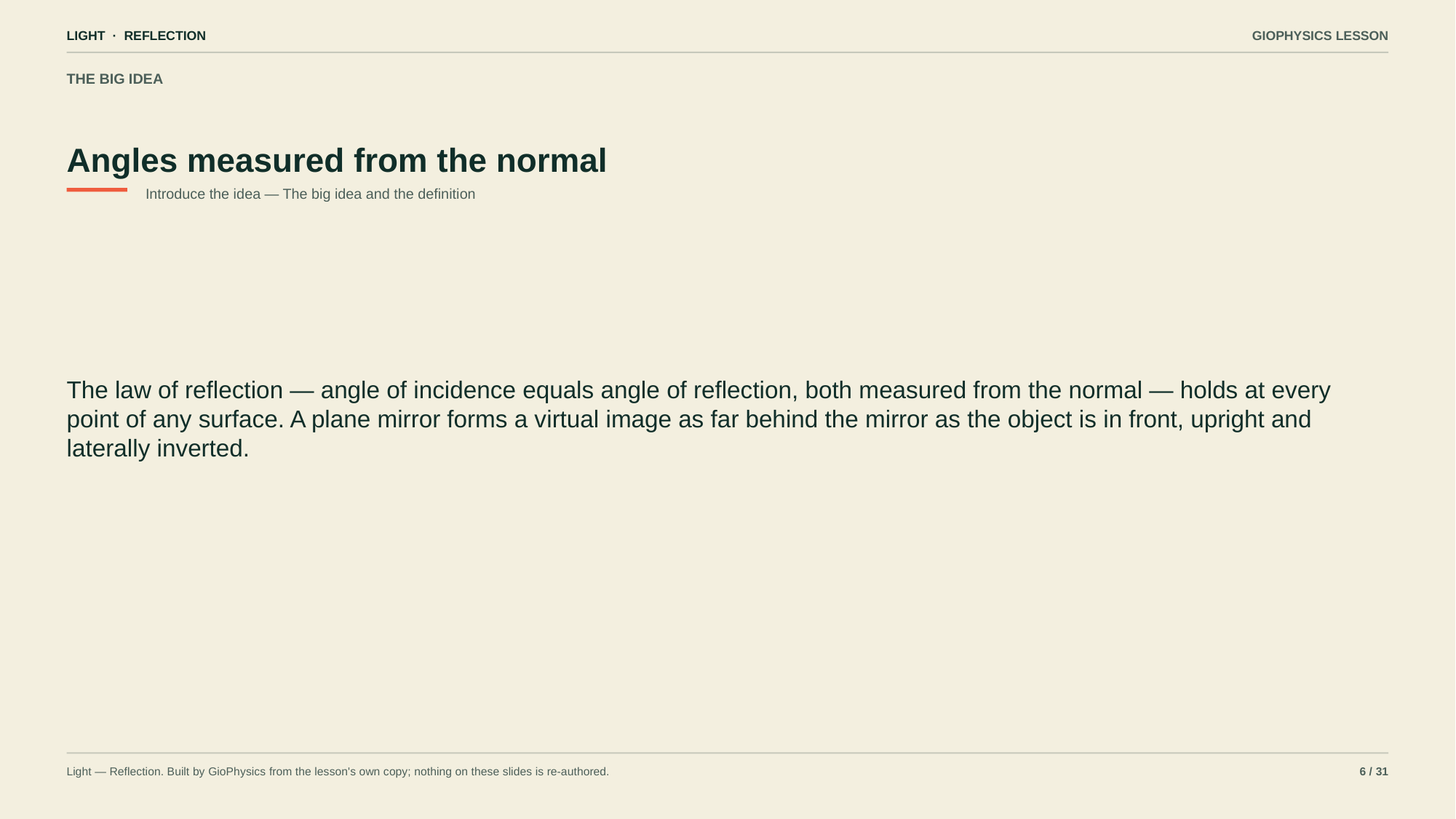

LIGHT  ·  REFLECTION
GIOPHYSICS LESSON

THE BIG IDEA
Angles measured from the normal
Introduce the idea — The big idea and the definition

The law of reflection — angle of incidence equals angle of reflection, both measured from the normal — holds at every point of any surface. A plane mirror forms a virtual image as far behind the mirror as the object is in front, upright and laterally inverted.

Light — Reflection. Built by GioPhysics from the lesson's own copy; nothing on these slides is re-authored.
6 / 31